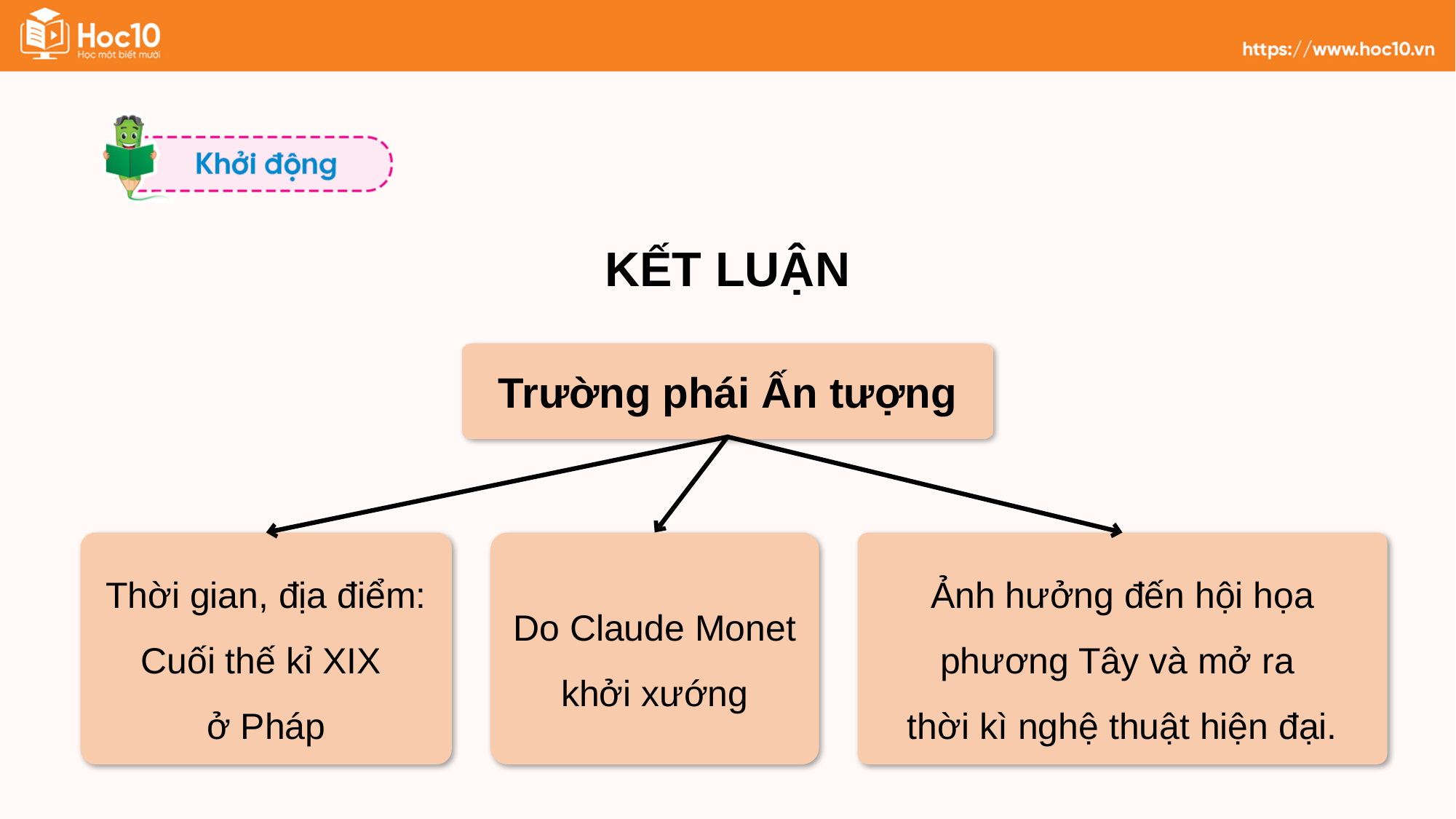

KẾT LUẬN
Trường phái Ấn tượng

Thời gian, địa điểm: Cuối thế kỉ XIX
ở Pháp
Do Claude Monet khởi xướng
Ảnh hưởng đến hội họa phương Tây và mở ra
thời kì nghệ thuật hiện đại.